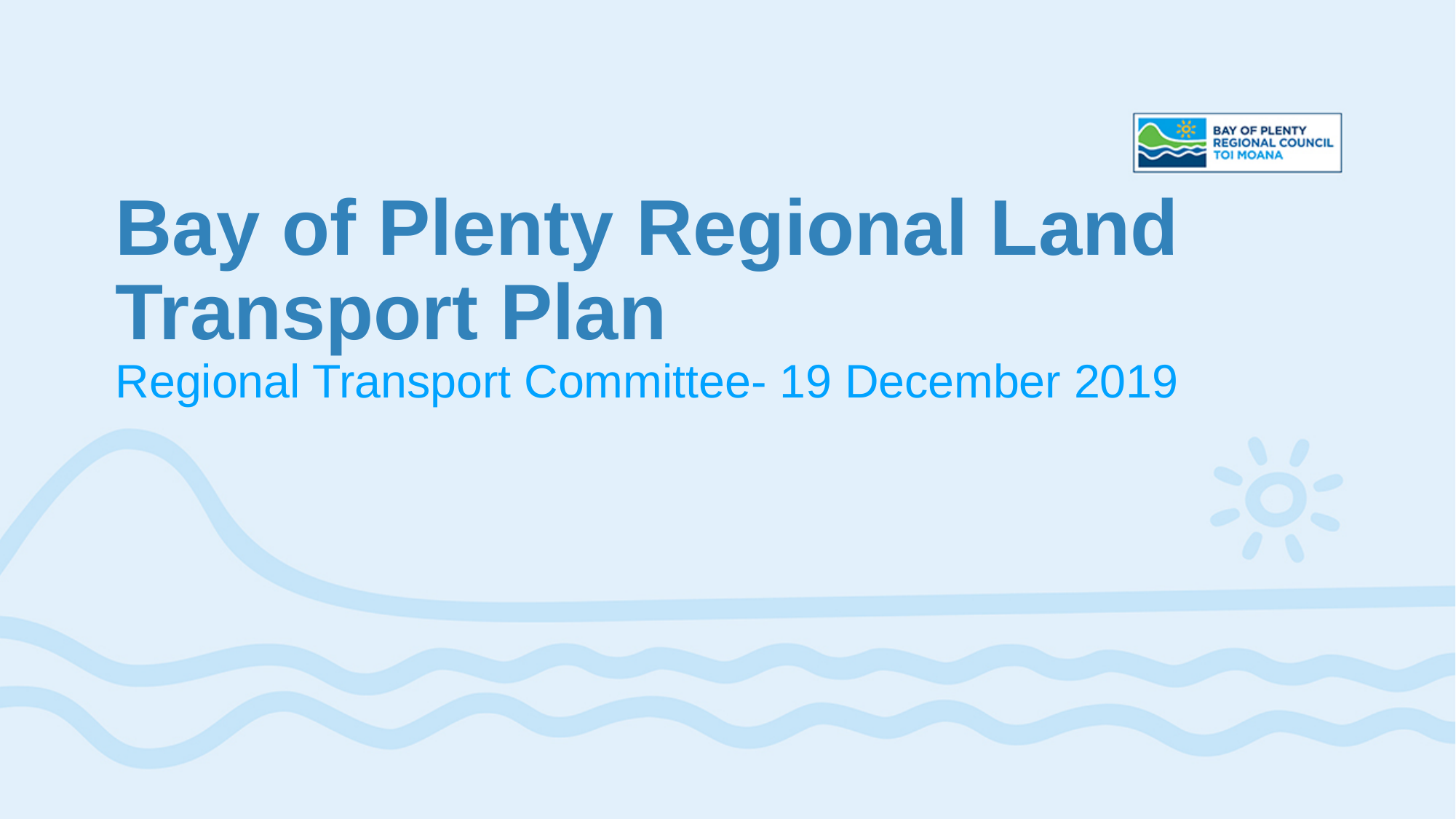

# Bay of Plenty Regional Land Transport Plan Regional Transport Committee- 19 December 2019